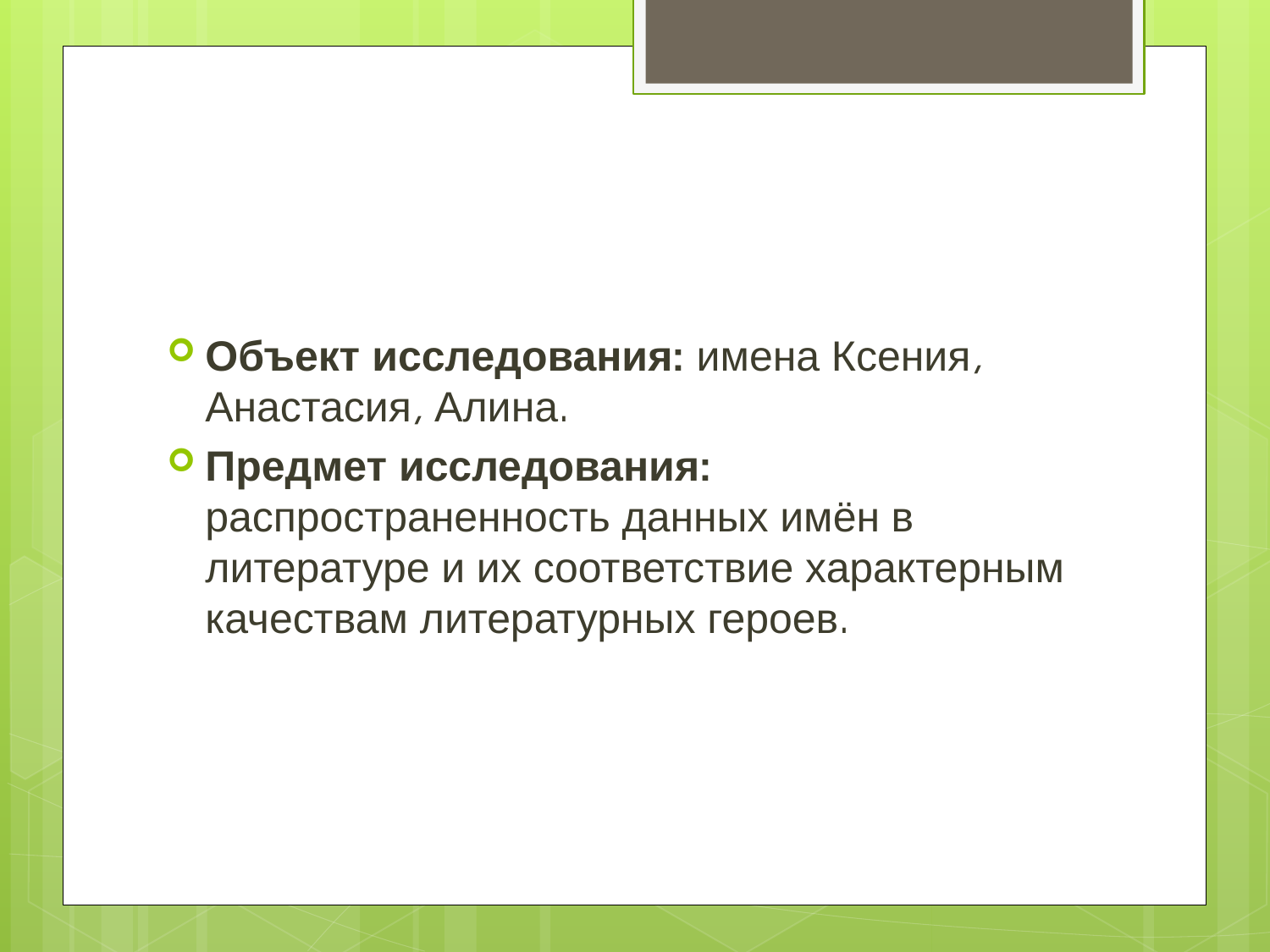

#
Объект исследования: имена Ксения, Анастасия, Алина.
Предмет исследования: распространенность данных имён в литературе и их соответствие характерным качествам литературных героев.